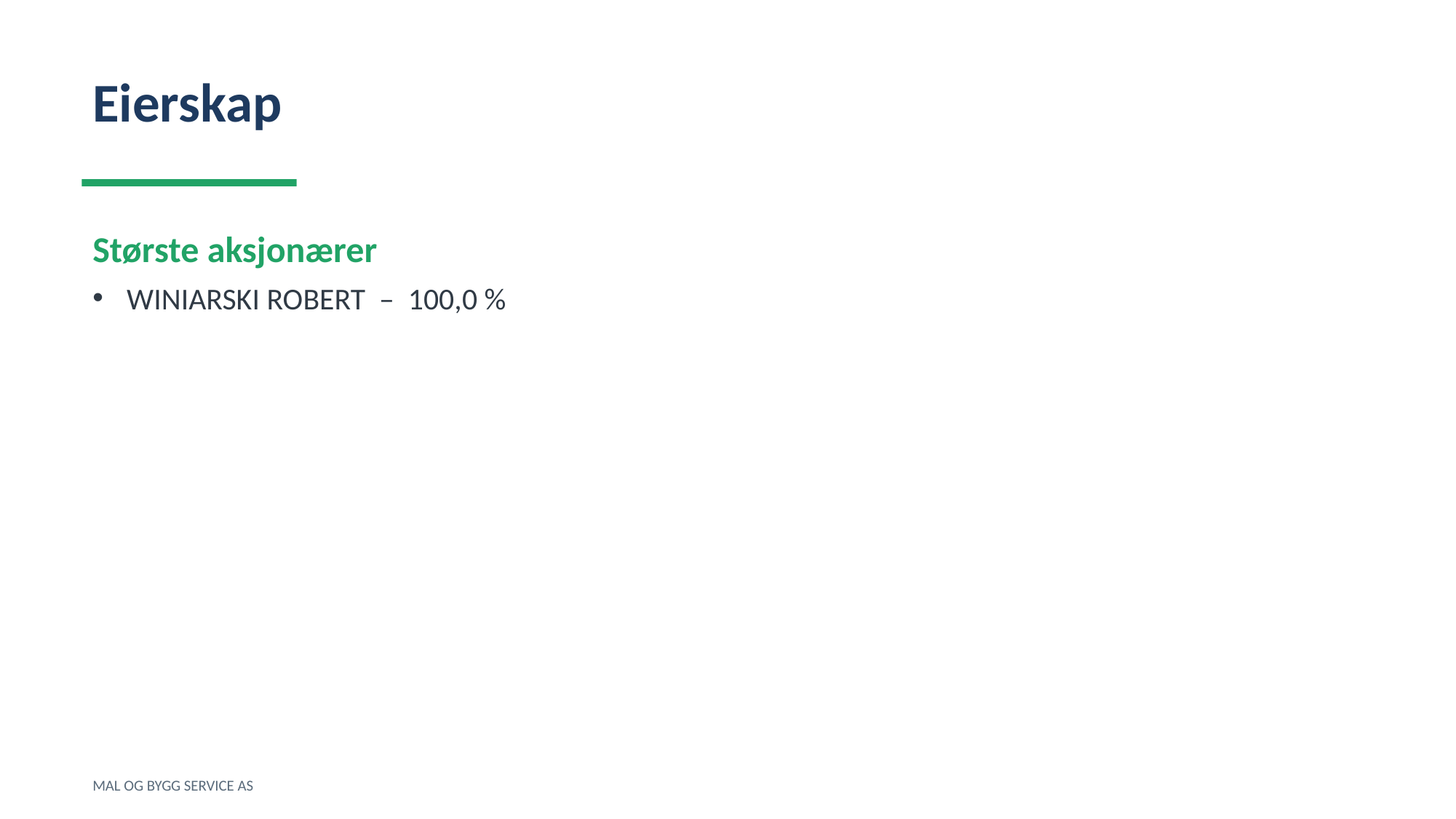

Eierskap

Største aksjonærer
WINIARSKI ROBERT  –  100,0 %
MAL OG BYGG SERVICE AS